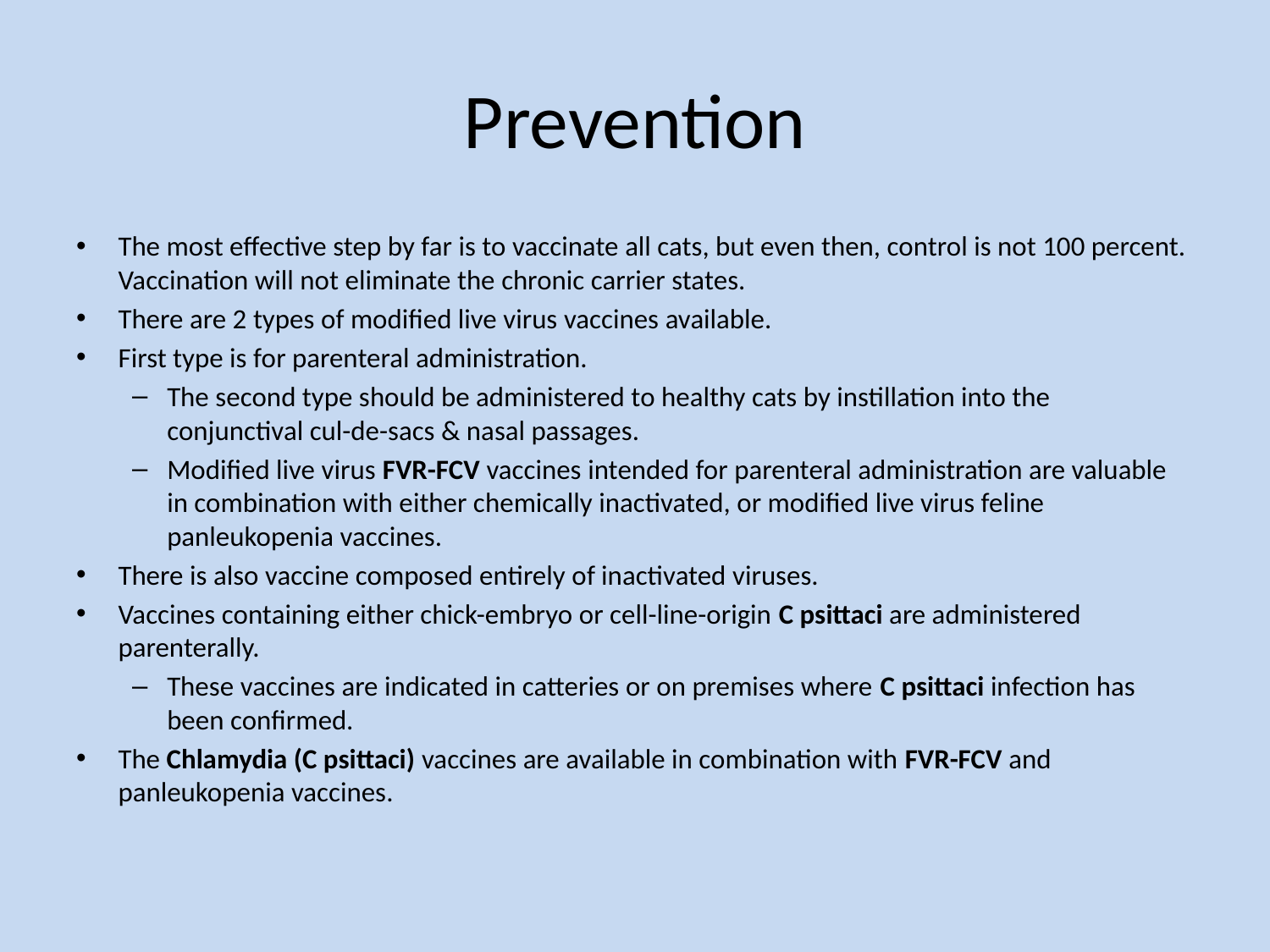

# Prevention
The most effective step by far is to vaccinate all cats, but even then, control is not 100 percent. Vaccination will not eliminate the chronic carrier states.
There are 2 types of modified live virus vaccines available.
First type is for parenteral administration.
The second type should be administered to healthy cats by instillation into the conjunctival cul-de-sacs & nasal passages.
Modified live virus FVR-FCV vaccines intended for parenteral administration are valuable in combination with either chemically inactivated, or modified live virus feline panleukopenia vaccines.
There is also vaccine composed entirely of inactivated viruses.
Vaccines containing either chick-embryo or cell-line-origin C psittaci are administered parenterally.
These vaccines are indicated in catteries or on premises where C psittaci infection has been confirmed.
The Chlamydia (C psittaci) vaccines are available in combination with FVR-FCV and panleukopenia vaccines.